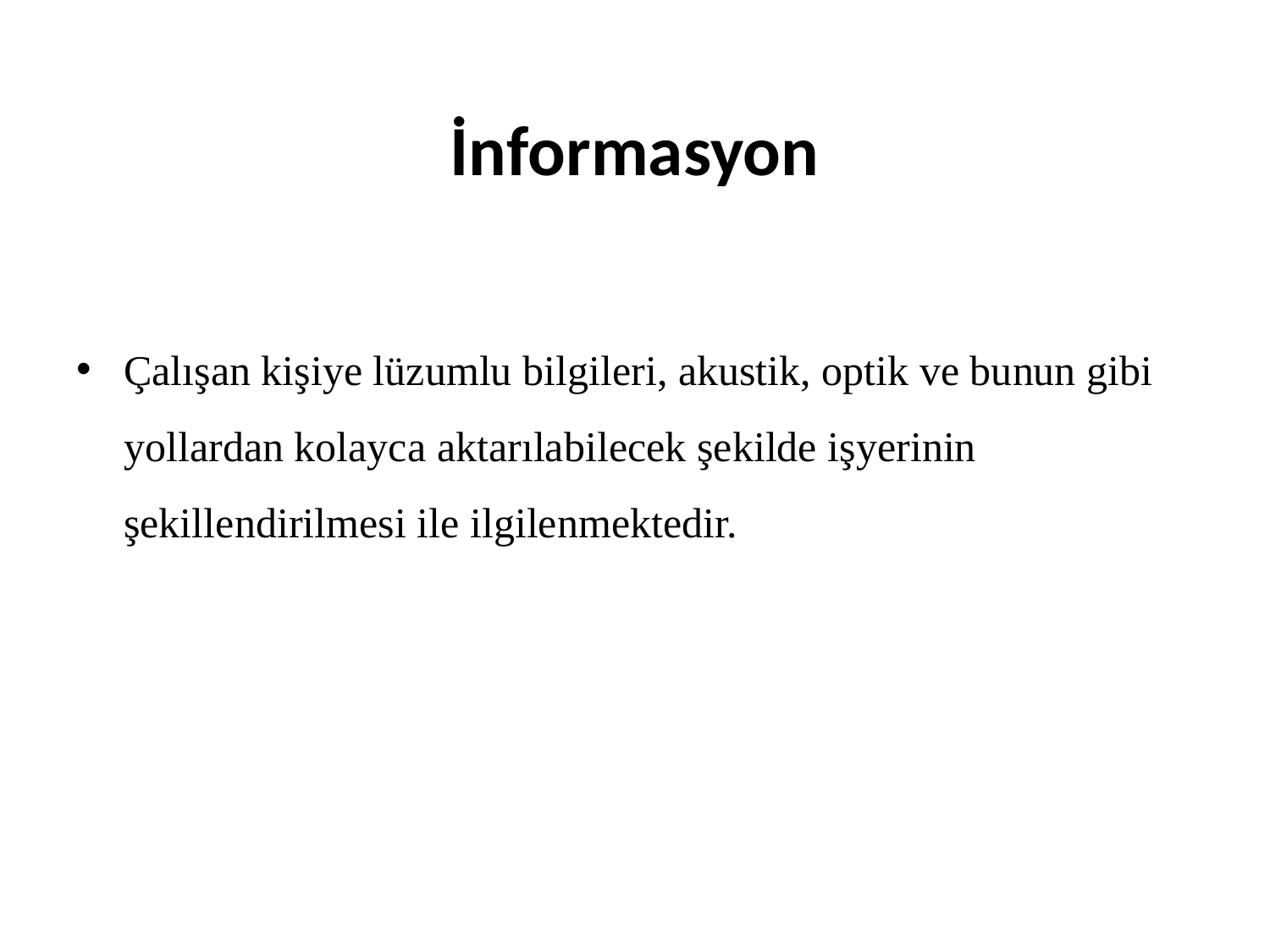

# İnformasyon
Çalışan kişiye lüzumlu bilgileri, akustik, optik ve bunun gibi yollardan kolayca aktarılabilecek şekilde işyerinin şekillendirilmesi ile ilgilenmektedir.